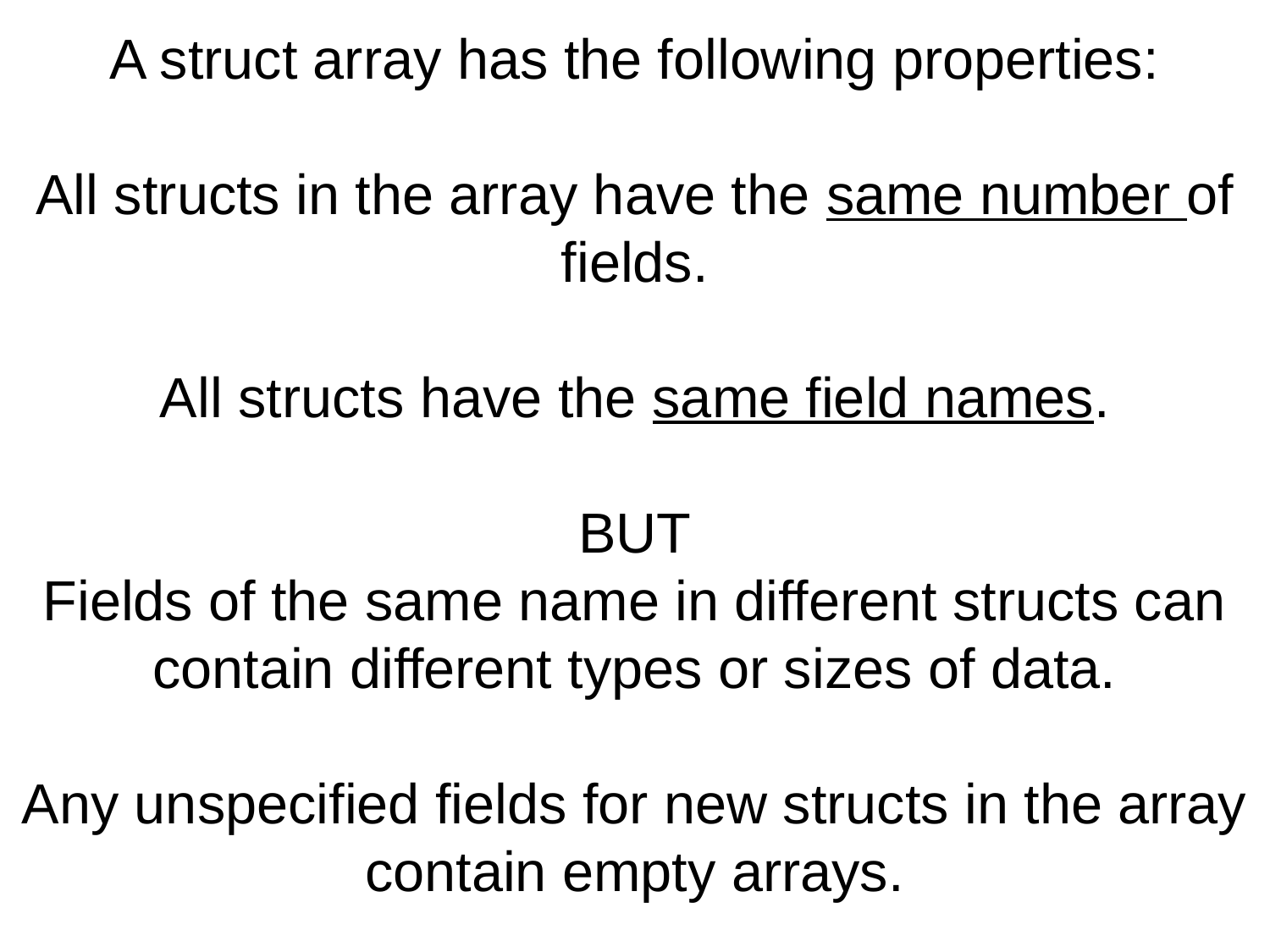

A struct array has the following properties:

All structs in the array have the same number of fields.

All structs have the same field names.

BUT
Fields of the same name in different structs can contain different types or sizes of data.

Any unspecified fields for new structs in the array contain empty arrays.